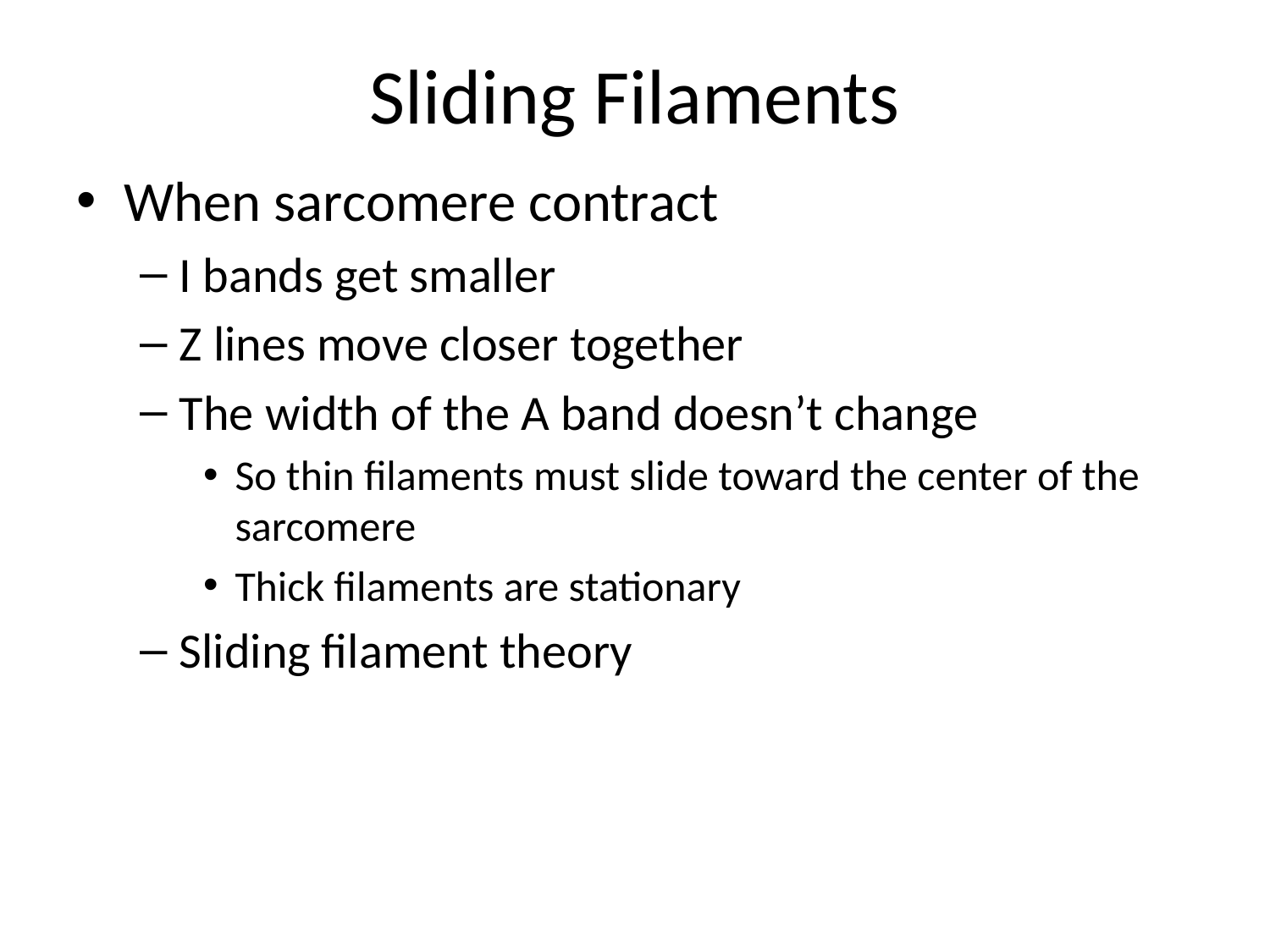

# Sliding Filaments
When sarcomere contract
I bands get smaller
Z lines move closer together
The width of the A band doesn’t change
So thin filaments must slide toward the center of the sarcomere
Thick filaments are stationary
Sliding filament theory